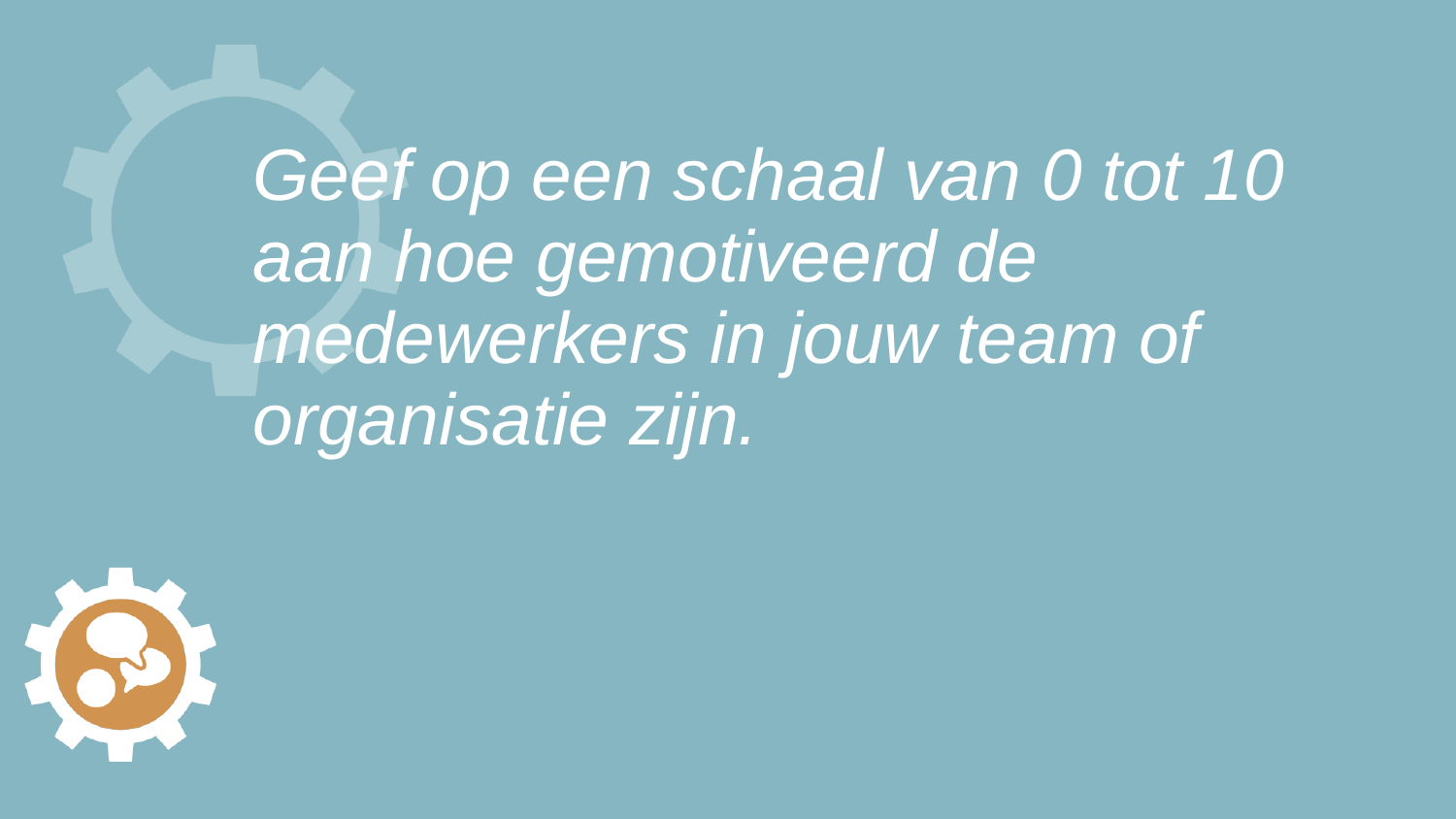

# Geef op een schaal van 0 tot 10 aan hoe gemotiveerd de medewerkers in jouw team of organisatie zijn.